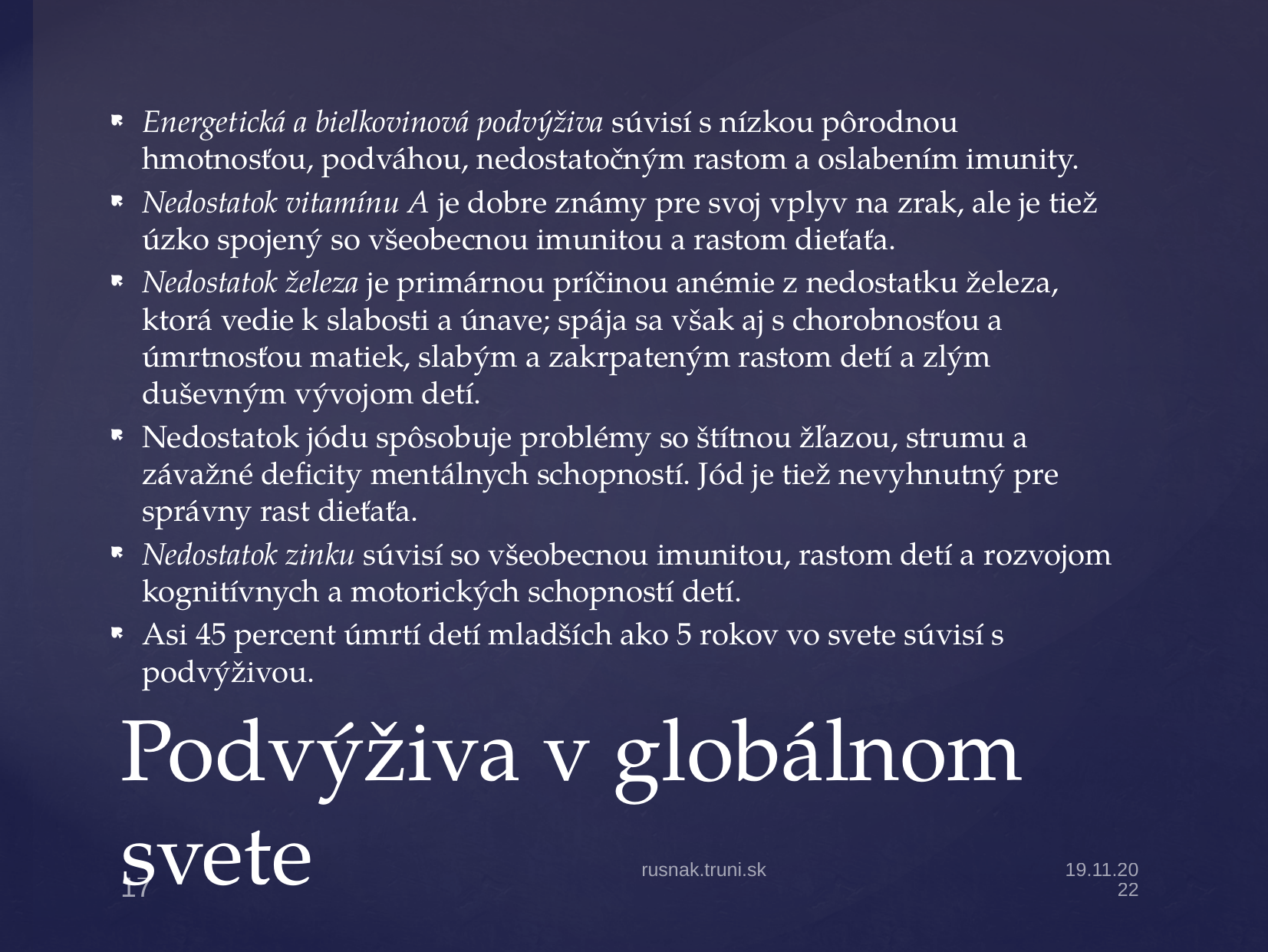

Energetická a bielkovinová podvýživa súvisí s nízkou pôrodnou hmotnosťou, podváhou, nedostatočným rastom a oslabením imunity.
Nedostatok vitamínu A je dobre známy pre svoj vplyv na zrak, ale je tiež úzko spojený so všeobecnou imunitou a rastom dieťaťa.
Nedostatok železa je primárnou príčinou anémie z nedostatku železa, ktorá vedie k slabosti a únave; spája sa však aj s chorobnosťou a úmrtnosťou matiek, slabým a zakrpateným rastom detí a zlým duševným vývojom detí.
Nedostatok jódu spôsobuje problémy so štítnou žľazou, strumu a závažné deficity mentálnych schopností. Jód je tiež nevyhnutný pre správny rast dieťaťa.
Nedostatok zinku súvisí so všeobecnou imunitou, rastom detí a rozvojom kognitívnych a motorických schopností detí.
Asi 45 percent úmrtí detí mladších ako 5 rokov vo svete súvisí s podvýživou.
# Podvýživa v globálnom svete
rusnak.truni.sk
19.11.2022
17